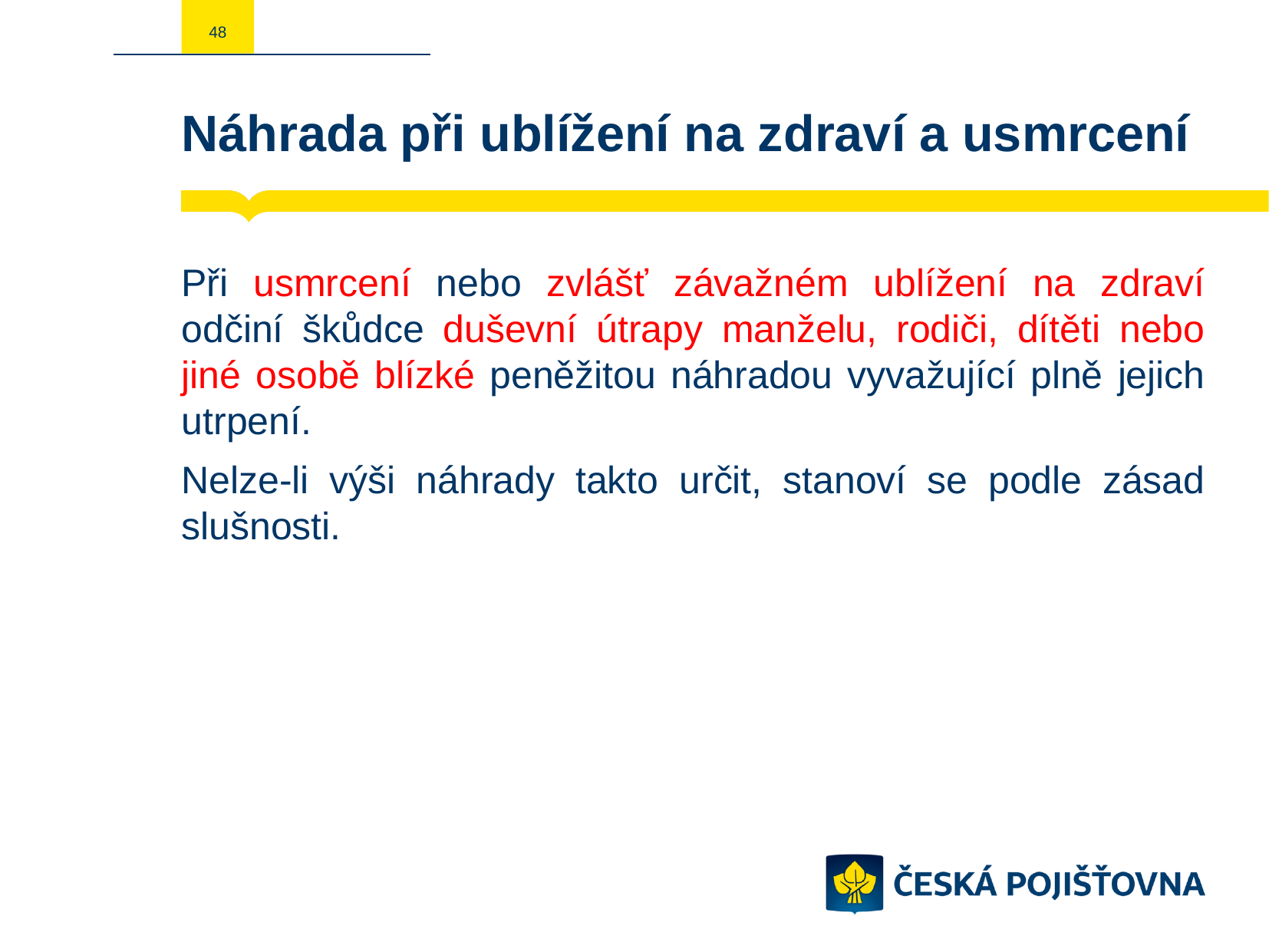

48
# Náhrada při ublížení na zdraví a usmrcení
Při usmrcení nebo zvlášť závažném ublížení na zdraví odčiní škůdce duševní útrapy manželu, rodiči, dítěti nebo jiné osobě blízké peněžitou náhradou vyvažující plně jejich utrpení.
Nelze-li výši náhrady takto určit, stanoví se podle zásad slušnosti.